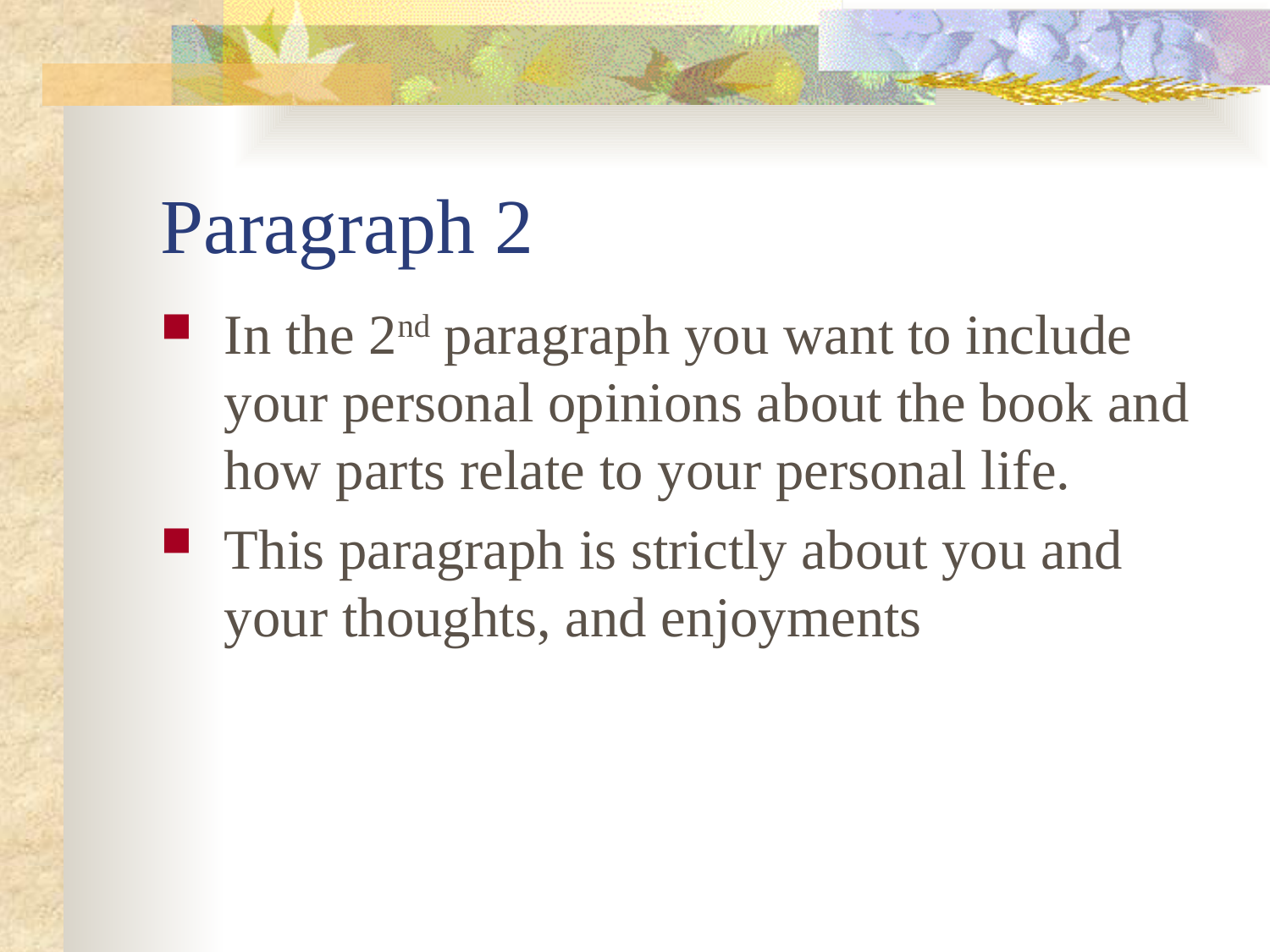

# Paragraph 2
In the 2nd paragraph you want to include your personal opinions about the book and how parts relate to your personal life.
This paragraph is strictly about you and your thoughts, and enjoyments